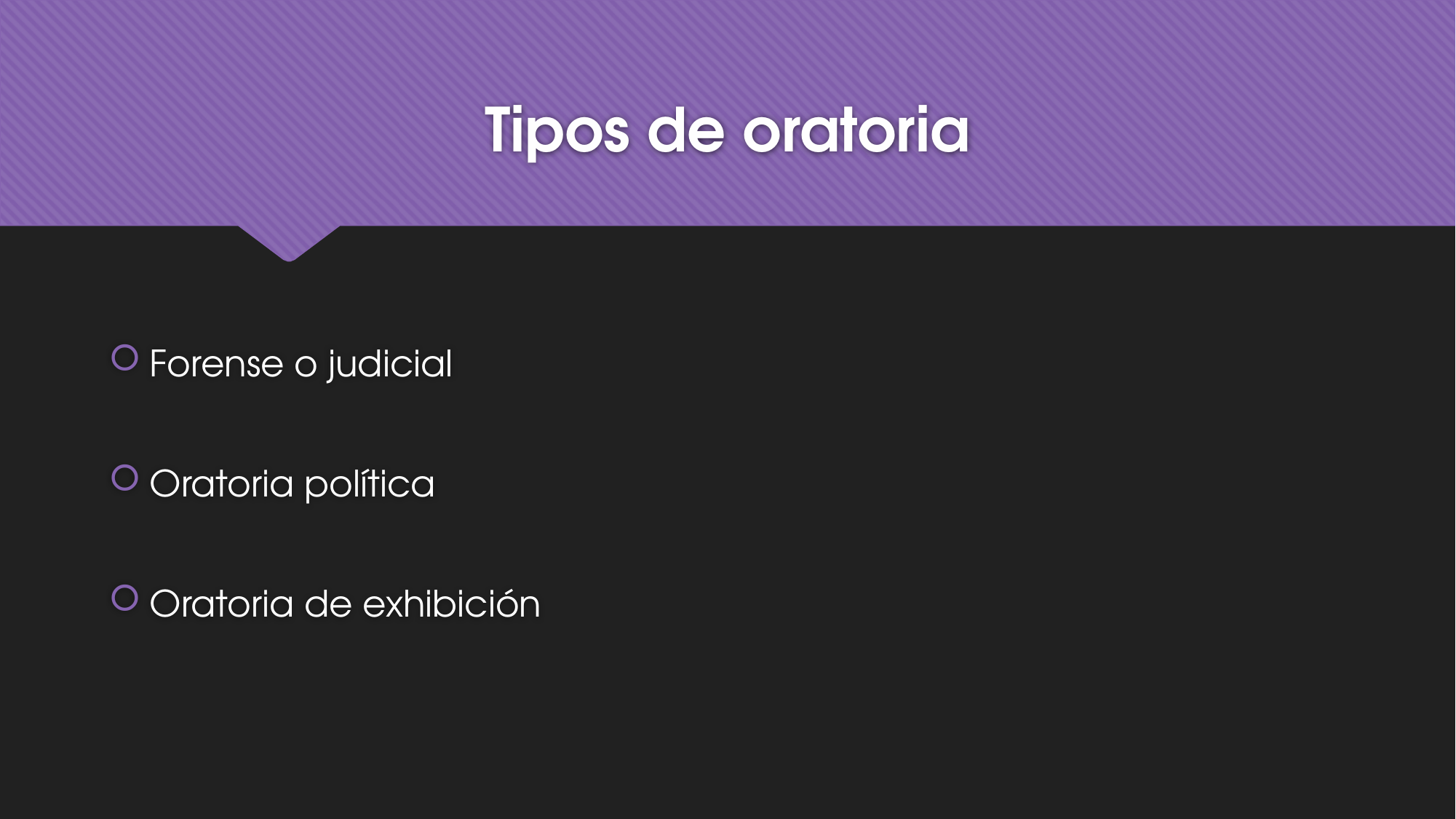

# Tipos de oratoria
Forense o judicial

Oratoria política

Oratoria de exhibición